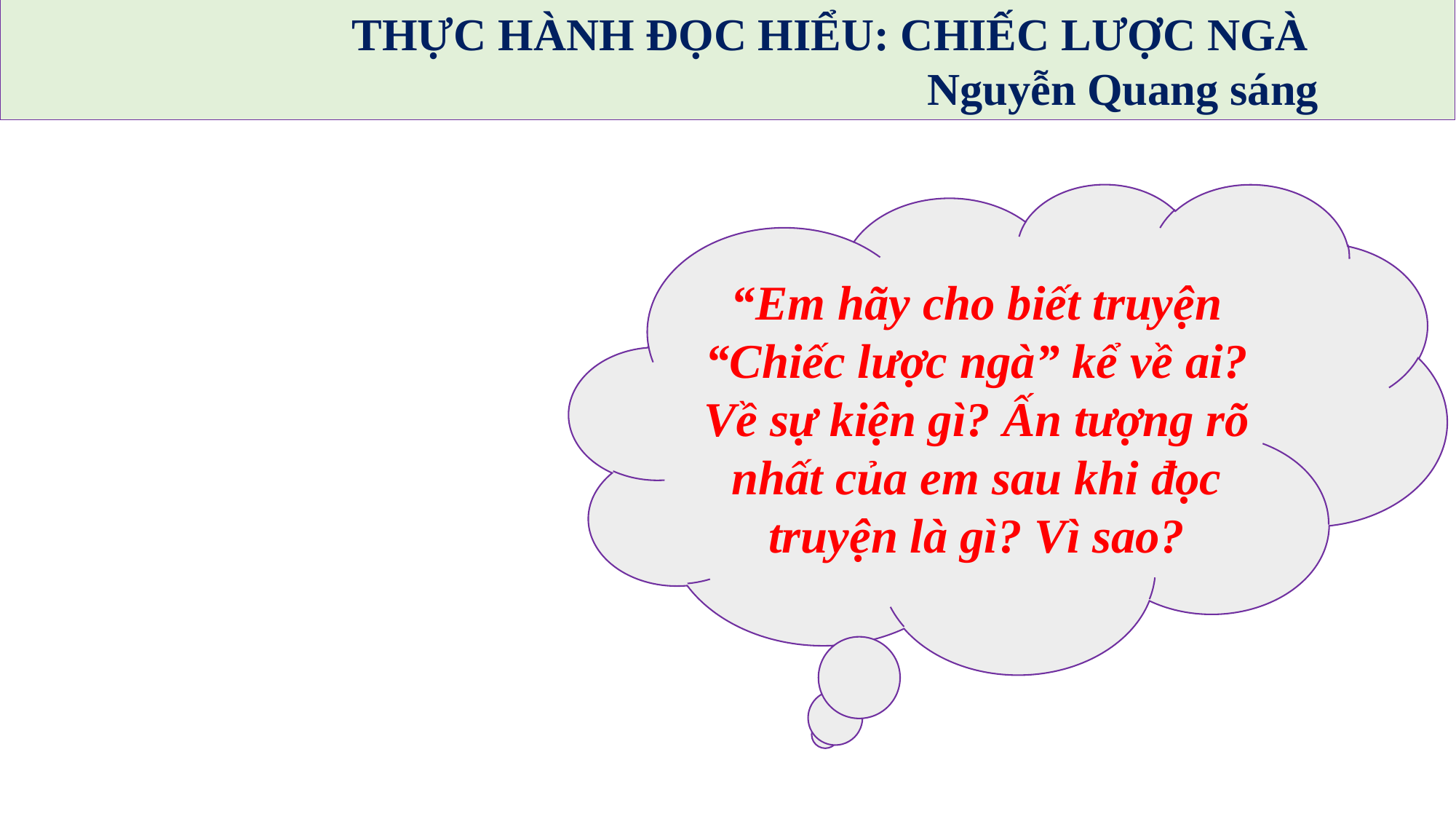

THỰC HÀNH ĐỌC HIỂU: CHIẾC LƯỢC NGÀ
                                                                     Nguyễn Quang sáng
“Em hãy cho biết truyện “Chiếc lược ngà” kể về ai? Về sự kiện gì? Ấn tượng rõ nhất của em sau khi đọc truyện là gì? Vì sao?